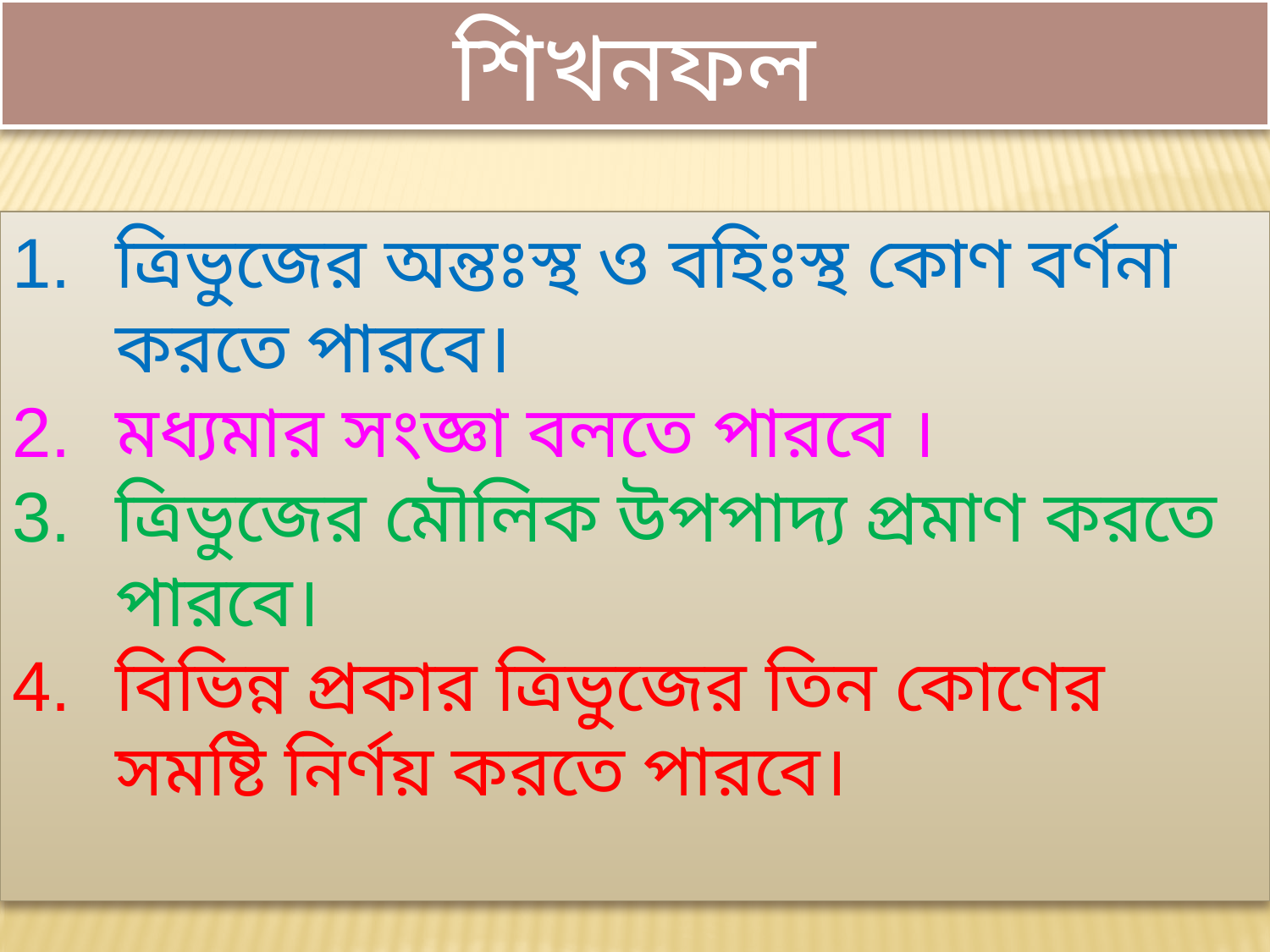

শিখনফল
ত্রিভুজের অন্তঃস্থ ও বহিঃস্থ কোণ বর্ণনা করতে পারবে।
মধ্যমার সংজ্ঞা বলতে পারবে ।
ত্রিভুজের মৌলিক উপপাদ্য প্রমাণ করতে পারবে।
বিভিন্ন প্রকার ত্রিভুজের তিন কোণের সমষ্টি নির্ণয় করতে পারবে।